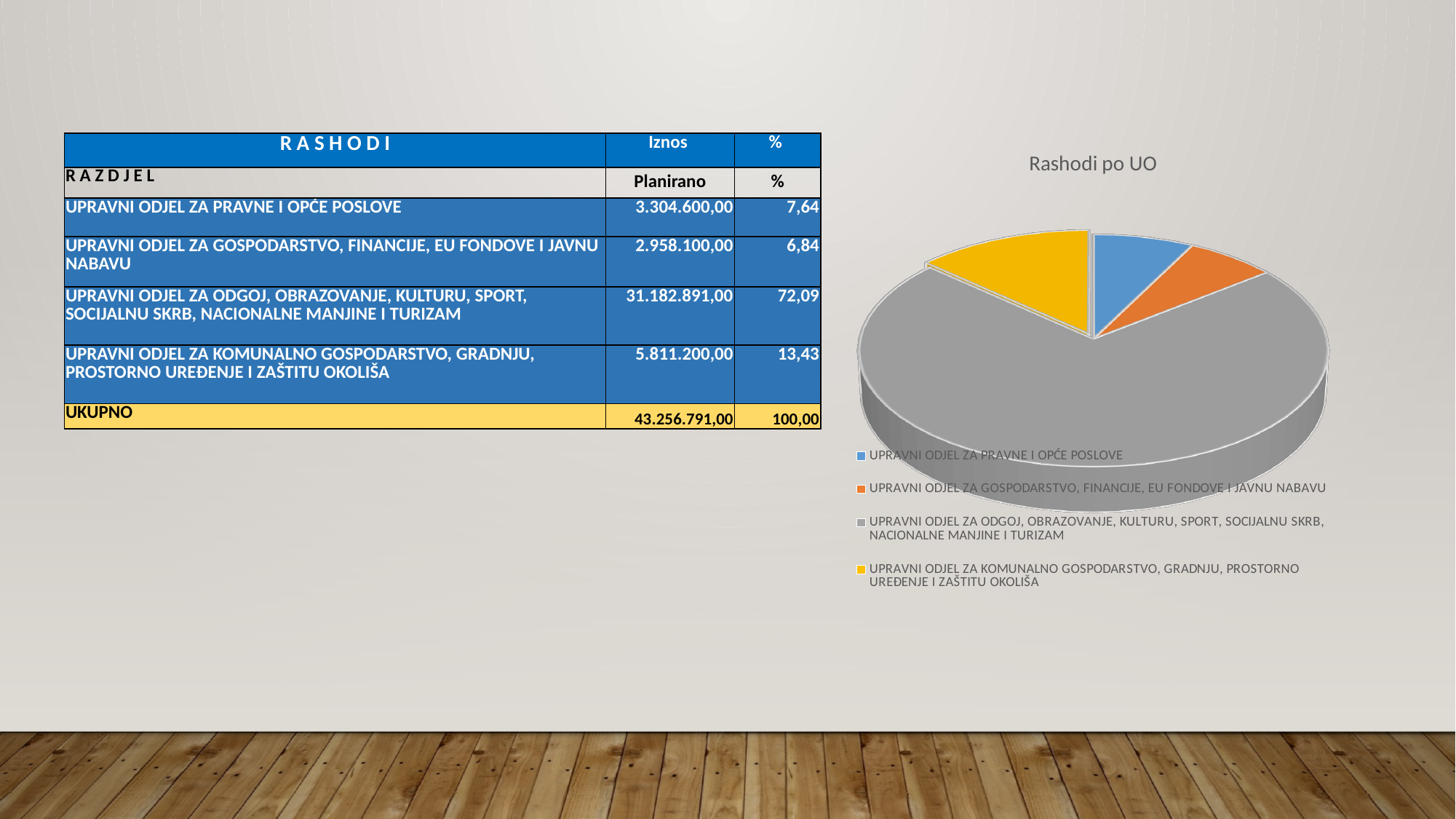

| R A S H O D I | Iznos | % |
| --- | --- | --- |
| R A Z D J E L | Planirano | % |
| UPRAVNI ODJEL ZA PRAVNE I OPĆE POSLOVE | 3.304.600,00 | 7,64 |
| UPRAVNI ODJEL ZA GOSPODARSTVO, FINANCIJE, EU FONDOVE I JAVNU NABAVU | 2.958.100,00 | 6,84 |
| UPRAVNI ODJEL ZA ODGOJ, OBRAZOVANJE, KULTURU, SPORT, SOCIJALNU SKRB, NACIONALNE MANJINE I TURIZAM | 31.182.891,00 | 72,09 |
| UPRAVNI ODJEL ZA KOMUNALNO GOSPODARSTVO, GRADNJU, PROSTORNO UREĐENJE I ZAŠTITU OKOLIŠA | 5.811.200,00 | 13,43 |
| UKUPNO | 43.256.791,00 | 100,00 |

[unsupported chart]